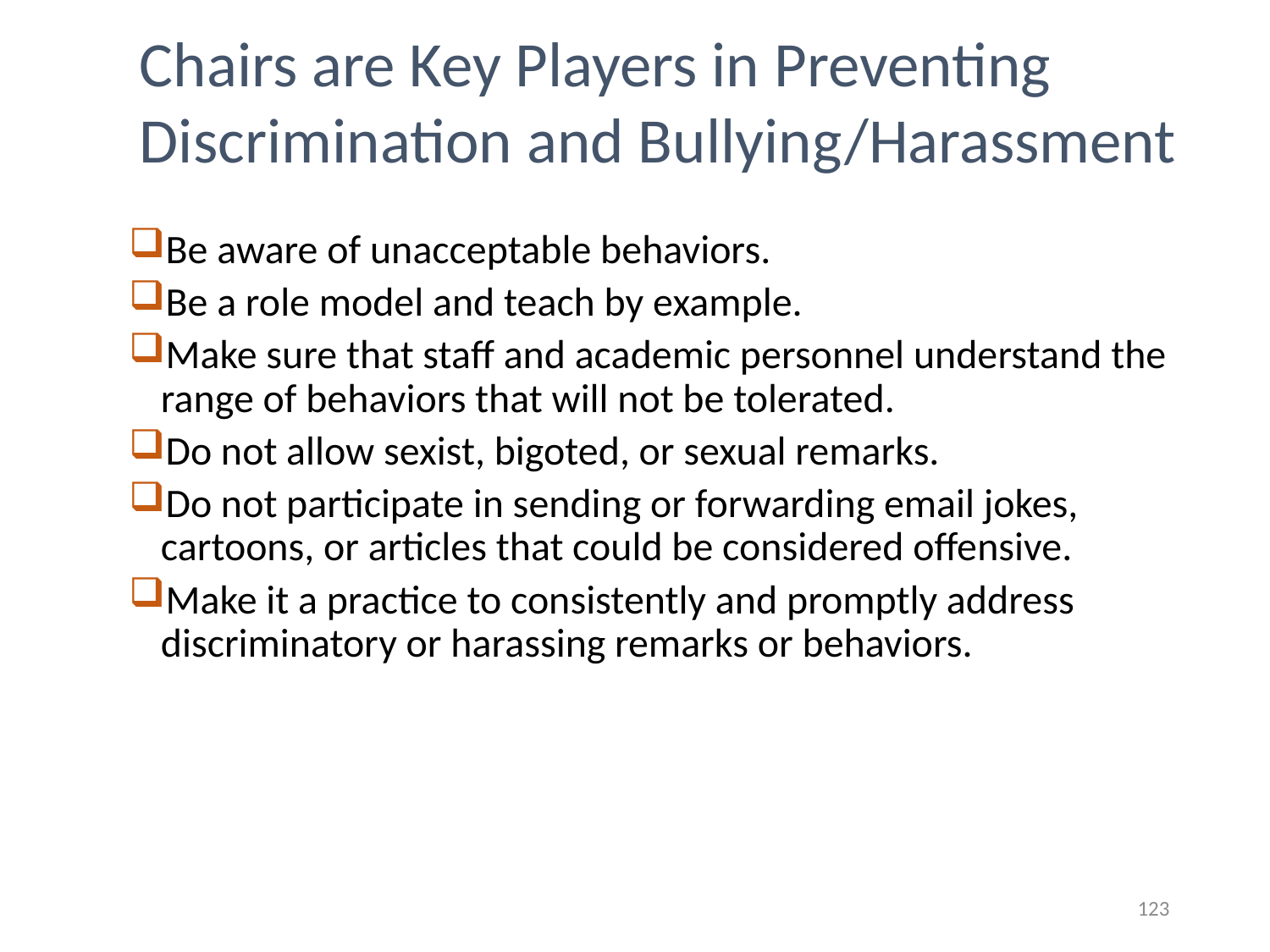

Chairs are Key Players in Preventing Discrimination and Bullying/Harassment
#
Be aware of unacceptable behaviors.
Be a role model and teach by example.
Make sure that staff and academic personnel understand the range of behaviors that will not be tolerated.
Do not allow sexist, bigoted, or sexual remarks.
Do not participate in sending or forwarding email jokes, cartoons, or articles that could be considered offensive.
Make it a practice to consistently and promptly address discriminatory or harassing remarks or behaviors.

123